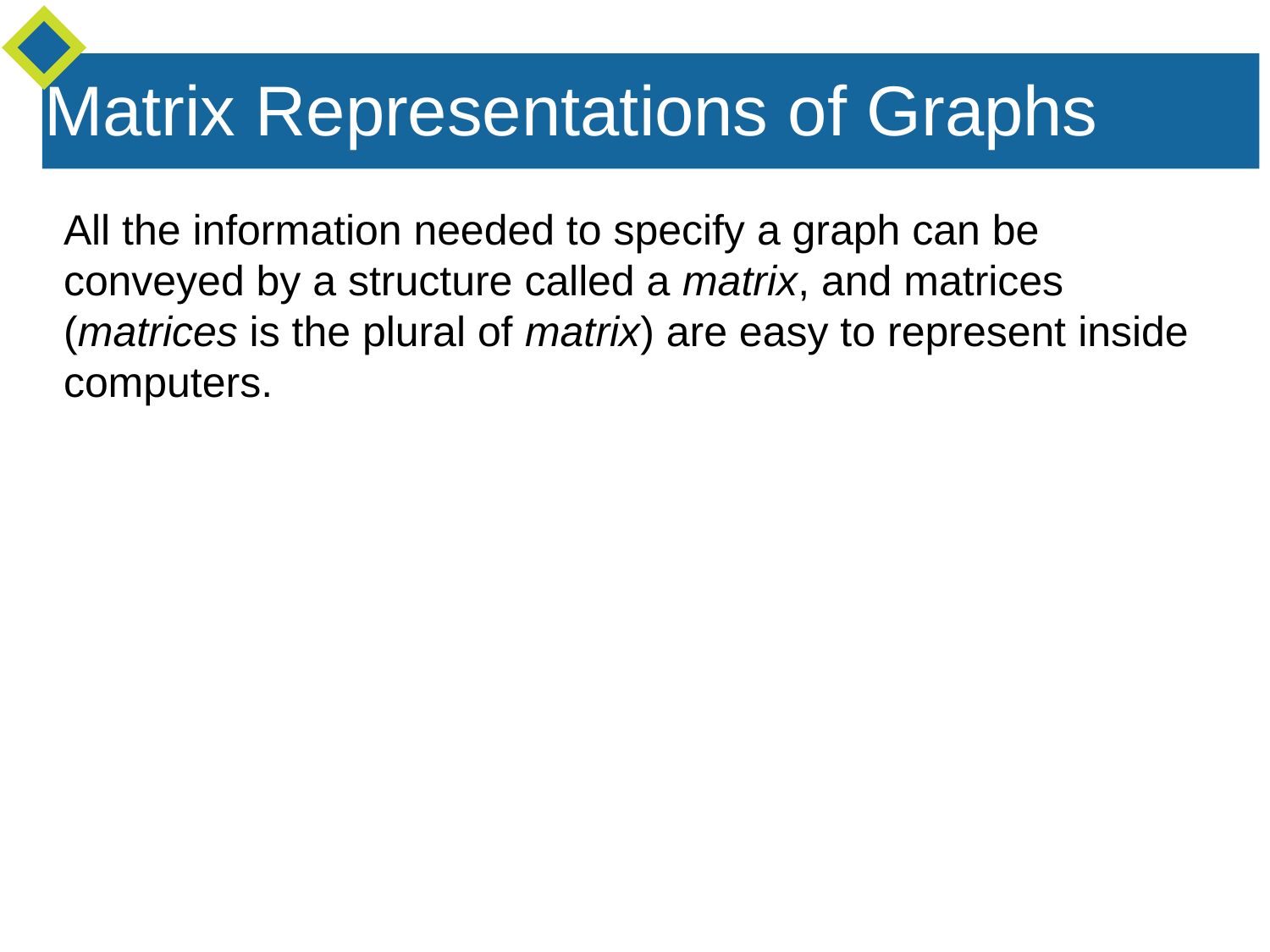

Matrix Representations of Graphs
All the information needed to specify a graph can be conveyed by a structure called a matrix, and matrices (matrices is the plural of matrix) are easy to represent inside computers.